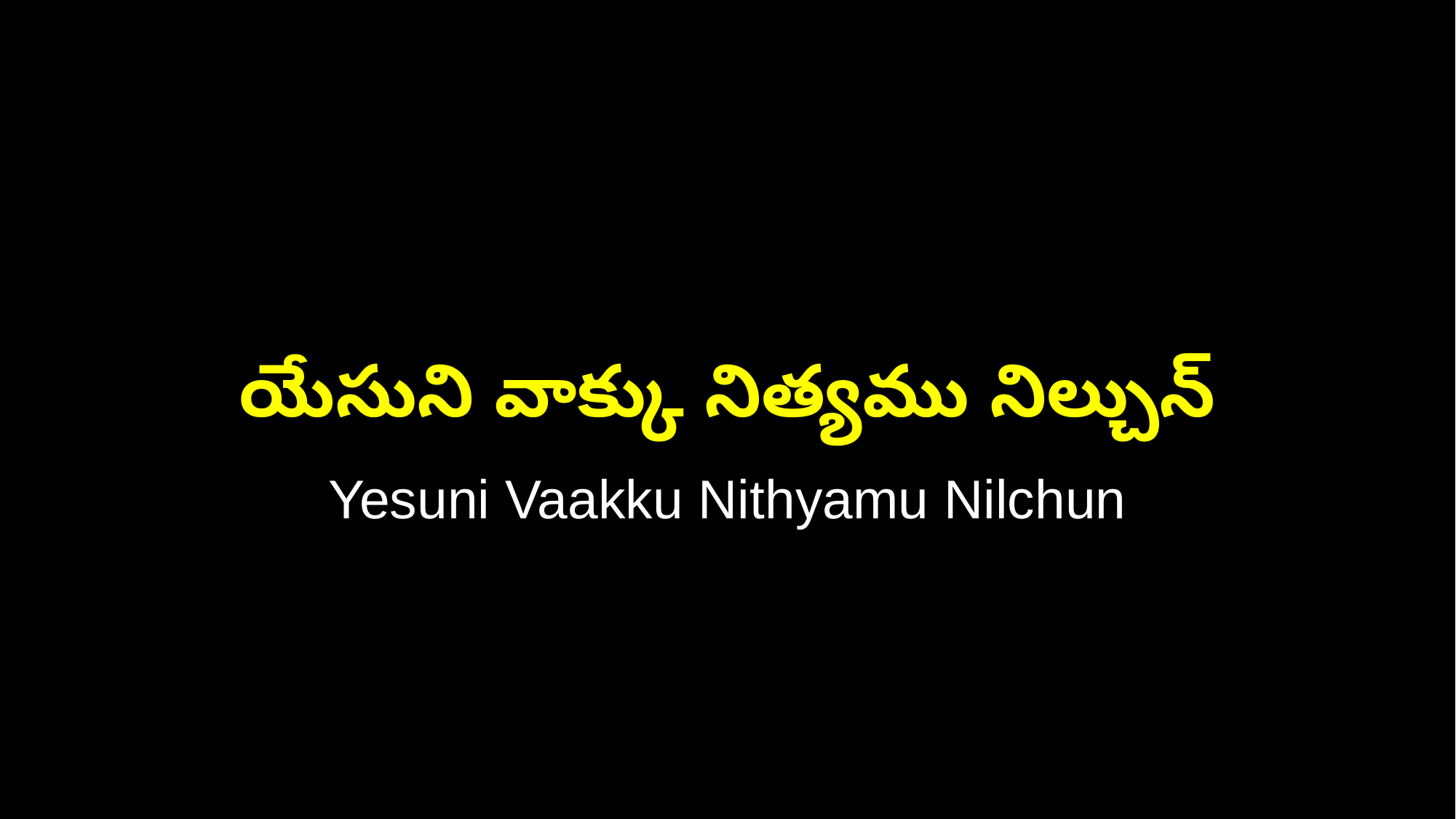

యేసుని వాక్కు నిత్యము నిల్చున్
Yesuni Vaakku Nithyamu Nilchun